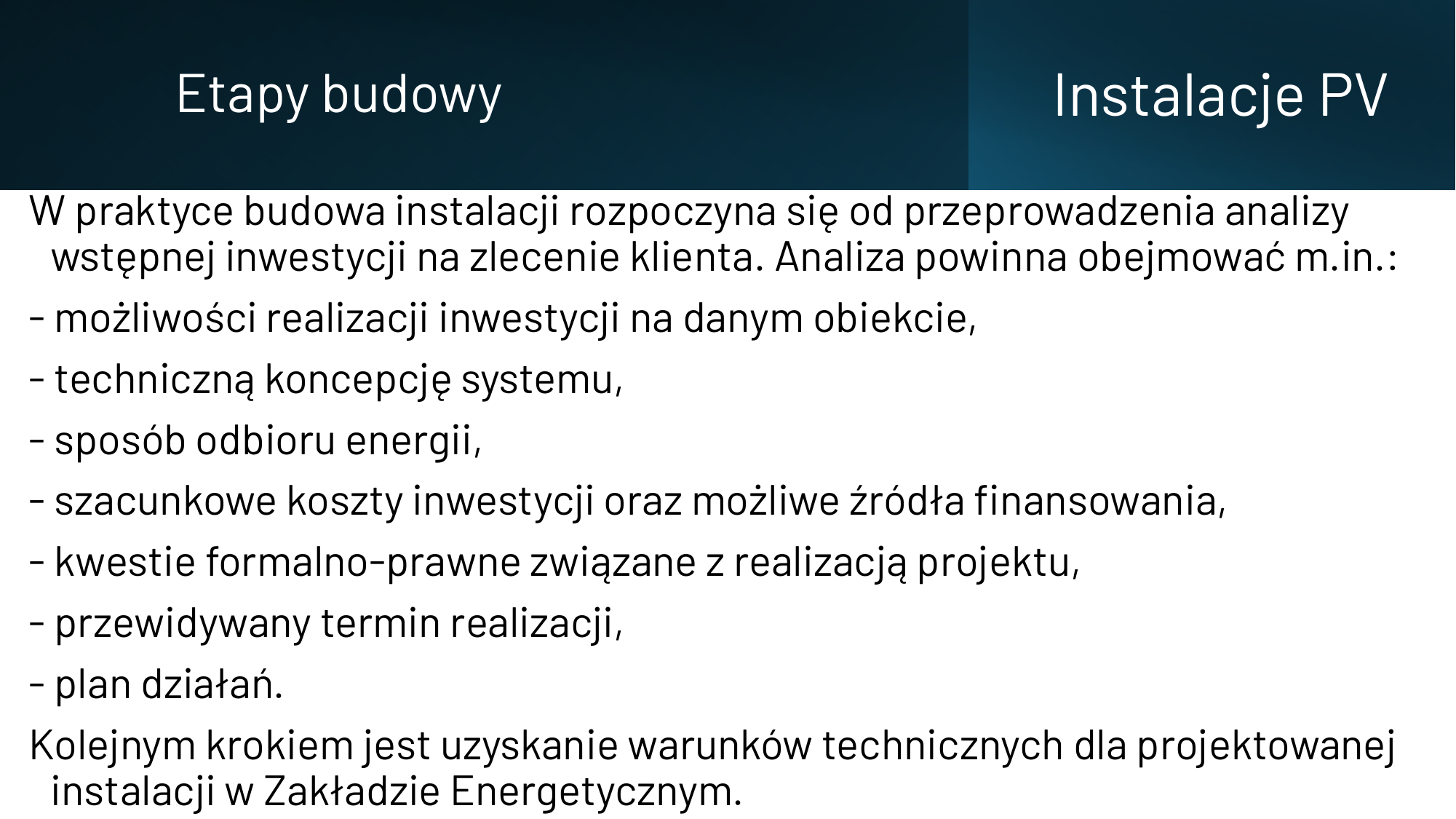

Etapy budowy
# Instalacje PV
W praktyce budowa instalacji rozpoczyna się od przeprowadzenia analizy wstępnej inwestycji na zlecenie klienta. Analiza powinna obejmować m.in.:
- możliwości realizacji inwestycji na danym obiekcie,
- techniczną koncepcję systemu,
- sposób odbioru energii,
- szacunkowe koszty inwestycji oraz możliwe źródła finansowania,
- kwestie formalno-prawne związane z realizacją projektu,
- przewidywany termin realizacji,
- plan działań.
Kolejnym krokiem jest uzyskanie warunków technicznych dla projektowanej instalacji w Zakładzie Energetycznym.